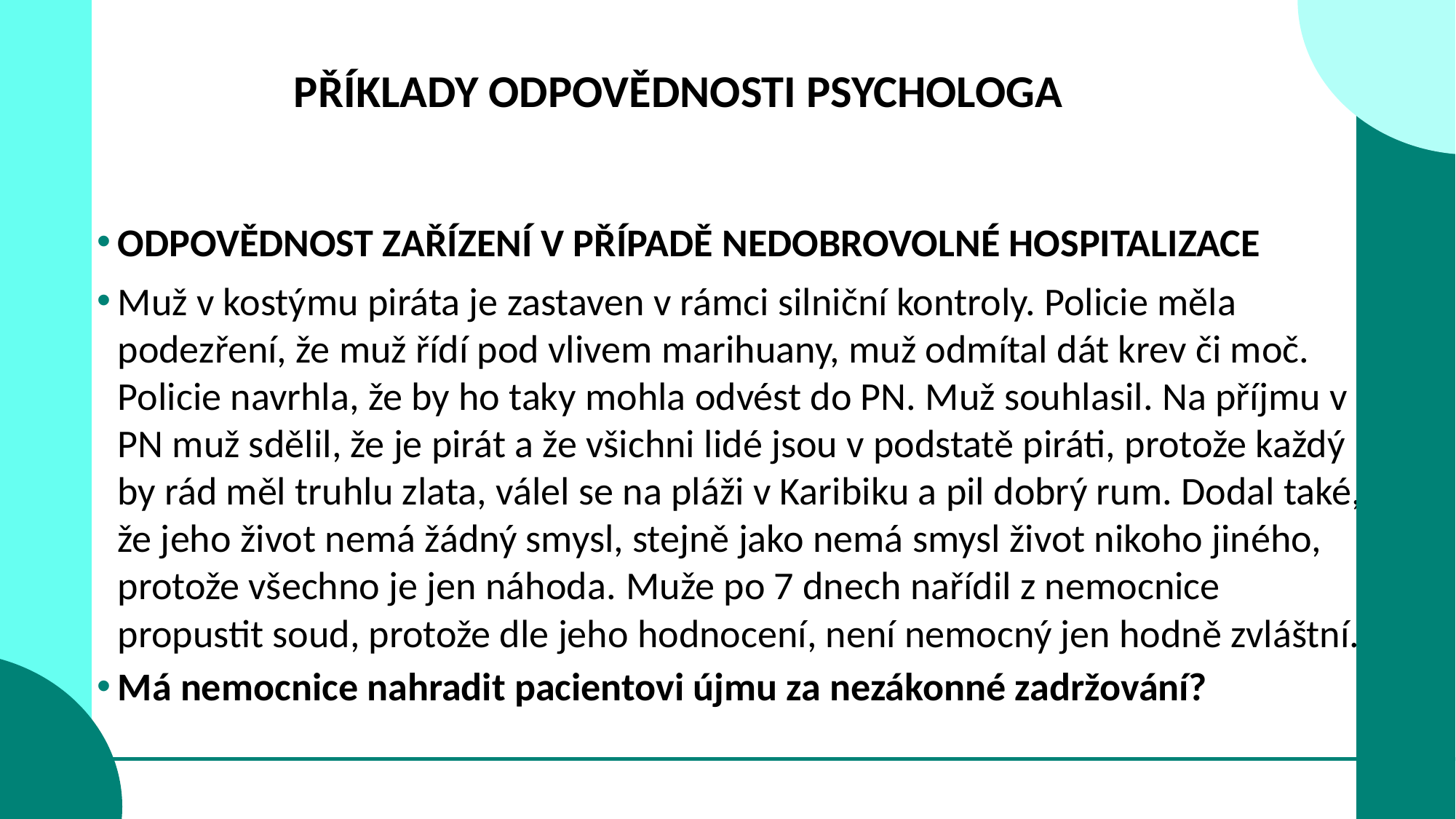

# Příklady odpovědnosti psychologa
Odpovědnost zařízení v případě nedobrovolné hospitalizace
Muž v kostýmu piráta je zastaven v rámci silniční kontroly. Policie měla podezření, že muž řídí pod vlivem marihuany, muž odmítal dát krev či moč. Policie navrhla, že by ho taky mohla odvést do PN. Muž souhlasil. Na příjmu v PN muž sdělil, že je pirát a že všichni lidé jsou v podstatě piráti, protože každý by rád měl truhlu zlata, válel se na pláži v Karibiku a pil dobrý rum. Dodal také, že jeho život nemá žádný smysl, stejně jako nemá smysl život nikoho jiného, protože všechno je jen náhoda. Muže po 7 dnech nařídil z nemocnice propustit soud, protože dle jeho hodnocení, není nemocný jen hodně zvláštní.
Má nemocnice nahradit pacientovi újmu za nezákonné zadržování?